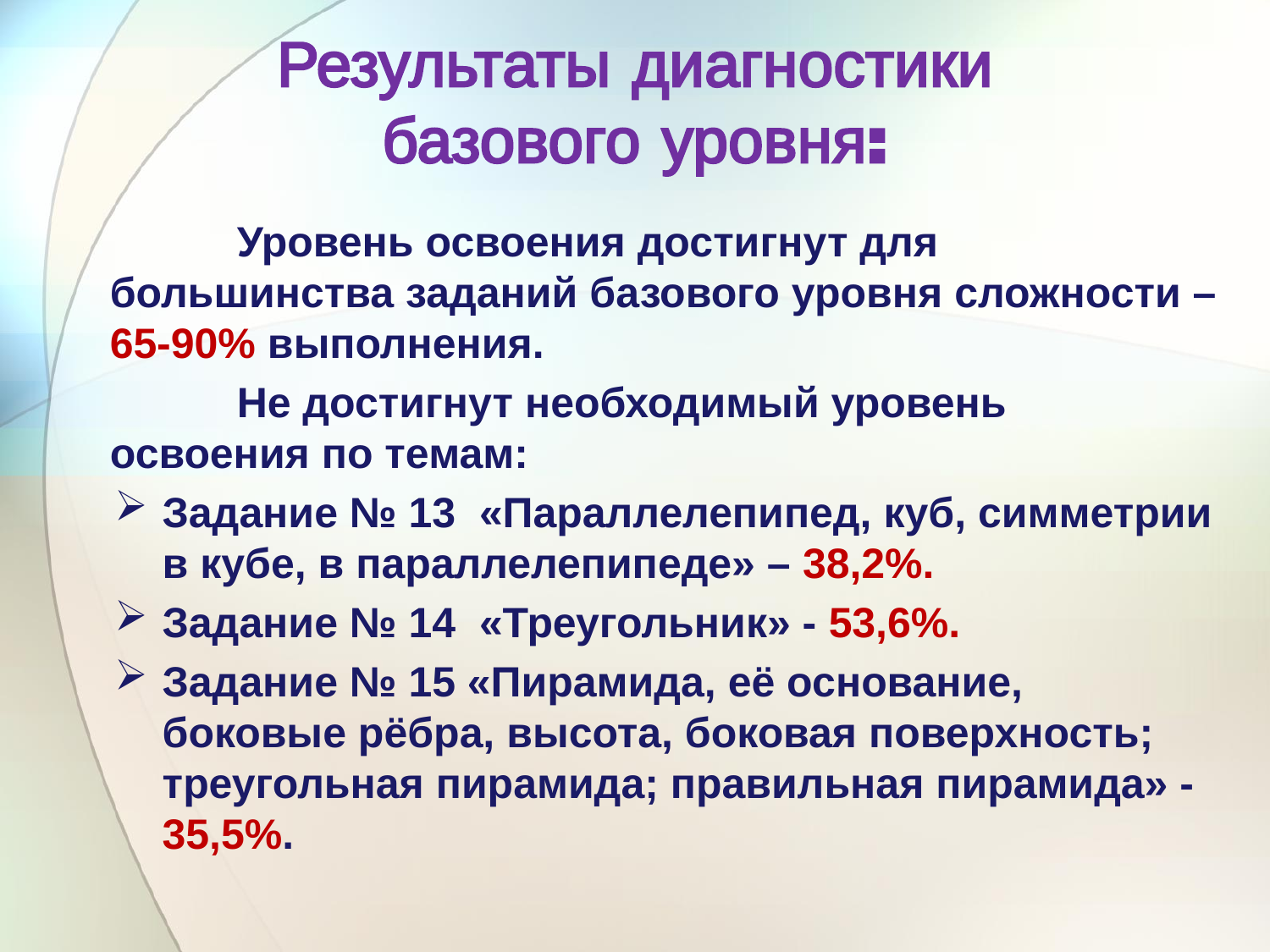

# Результаты диагностики базового уровня:
		Уровень освоения достигнут для большинства заданий базового уровня сложности – 65-90% выполнения.
		Не достигнут необходимый уровень освоения по темам:
Задание № 13  «Параллелепипед, куб, симметрии в кубе, в параллелепипеде» – 38,2%.
Задание № 14  «Треугольник» - 53,6%.
Задание № 15 «Пирамида, её основание, боковые рёбра, высота, боковая поверхность; треугольная пирамида; правильная пирамида» - 35,5%.